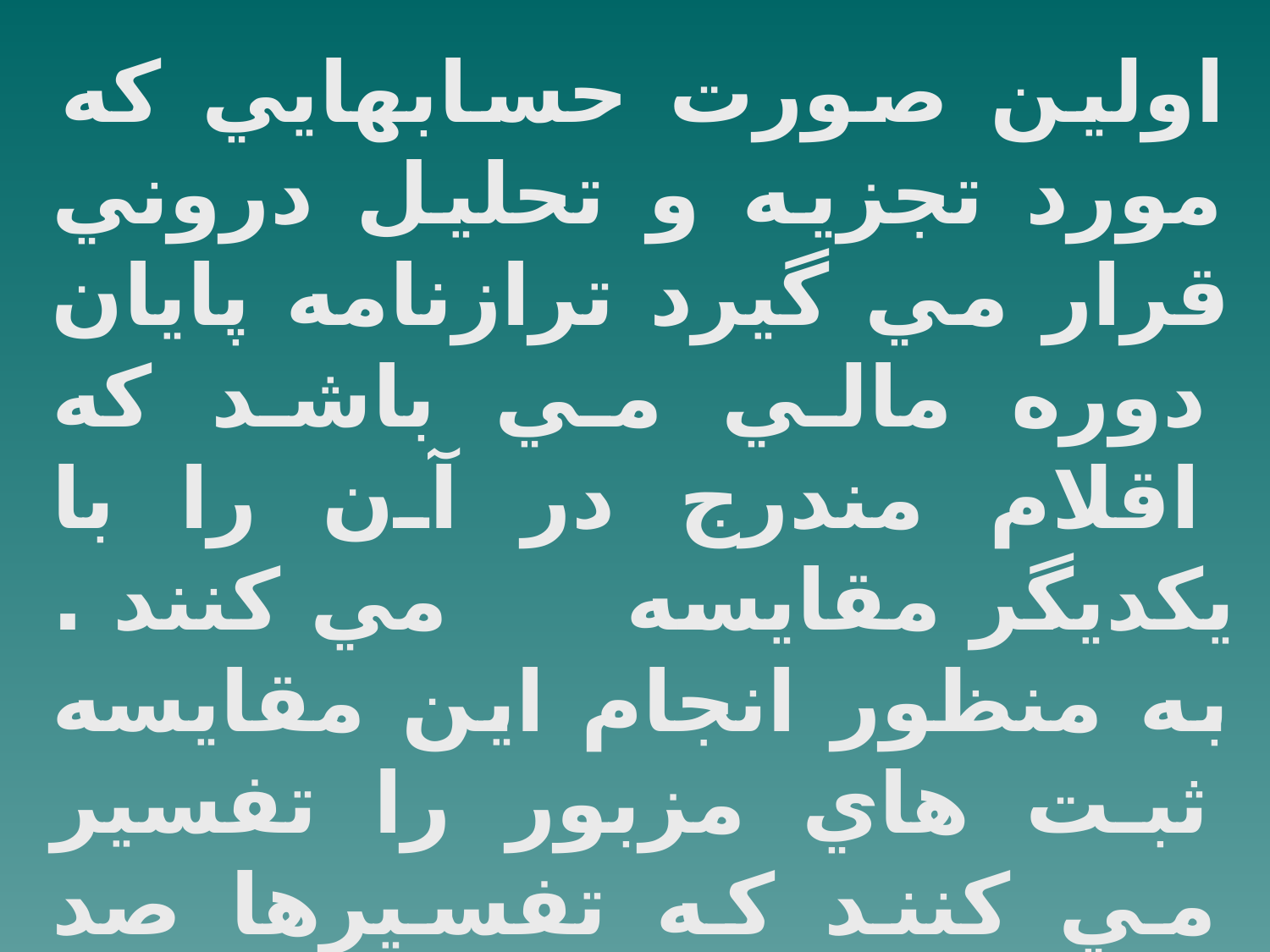

اولين صورت حسابهايي كه مورد تجزيه و تحليل دروني قرار مي گيرد ترازنامه پايان دوره مالي مي باشد كه اقلام مندرج در آن را با يكديگر مقايسه      مي كنند . به منظور انجام اين مقايسه ثبت هاي مزبور را تفسير مي كنند كه تفسيرها صد درصد قطعي نيستند .